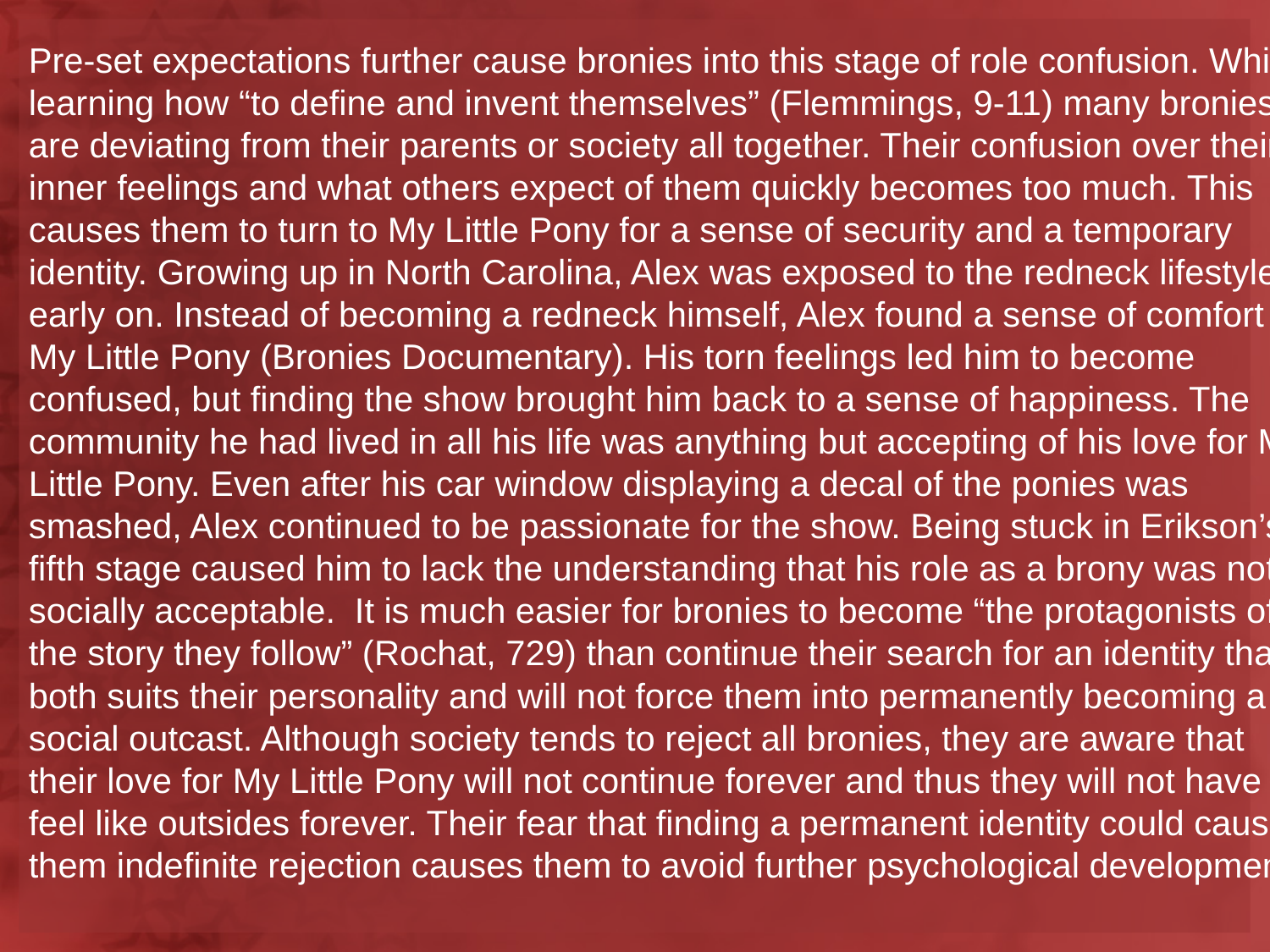

Pre-set expectations further cause bronies into this stage of role confusion. While learning how “to define and invent themselves” (Flemmings, 9-11) many bronies are deviating from their parents or society all together. Their confusion over their inner feelings and what others expect of them quickly becomes too much. This causes them to turn to My Little Pony for a sense of security and a temporary identity. Growing up in North Carolina, Alex was exposed to the redneck lifestyle early on. Instead of becoming a redneck himself, Alex found a sense of comfort in My Little Pony (Bronies Documentary). His torn feelings led him to become confused, but finding the show brought him back to a sense of happiness. The community he had lived in all his life was anything but accepting of his love for My Little Pony. Even after his car window displaying a decal of the ponies was smashed, Alex continued to be passionate for the show. Being stuck in Erikson’s fifth stage caused him to lack the understanding that his role as a brony was not socially acceptable.  It is much easier for bronies to become “the protagonists of the story they follow” (Rochat, 729) than continue their search for an identity that both suits their personality and will not force them into permanently becoming a social outcast. Although society tends to reject all bronies, they are aware that their love for My Little Pony will not continue forever and thus they will not have to feel like outsides forever. Their fear that finding a permanent identity could cause them indefinite rejection causes them to avoid further psychological development.